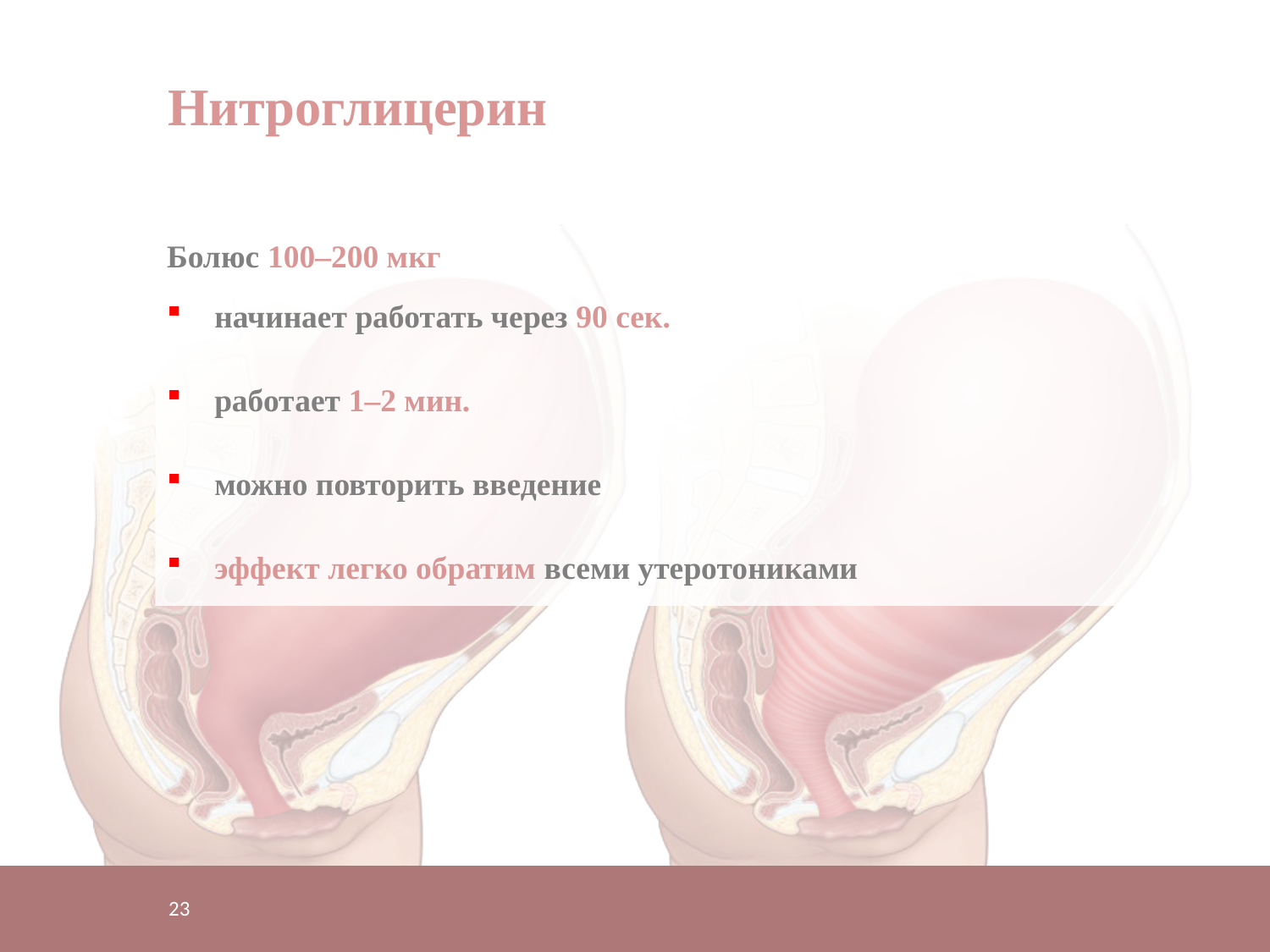

Нитроглицерин
Болюс 100–200 мкг

начинает работать через 90 сек.
работает 1–2 мин.
можно повторить введение
эффект легко обратим всеми утеротониками